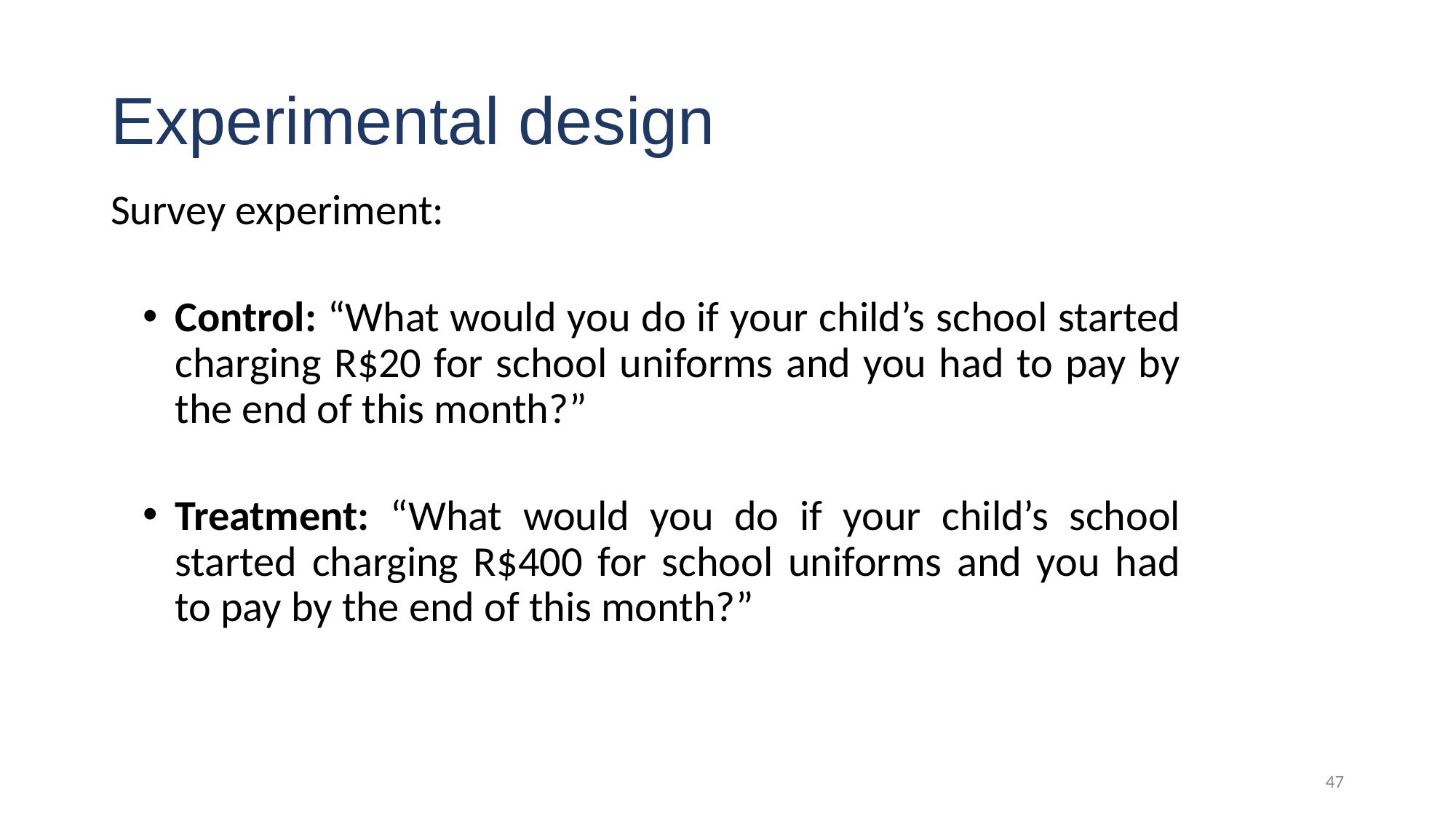

# Experimental design
Survey experiment:

Control: “What would you do if your child’s school started charging R$20 for school uniforms and you had to pay by the end of this month?”

Treatment: “What would you do if your child’s school started charging R$400 for school uniforms and you had to pay by the end of this month?”

47